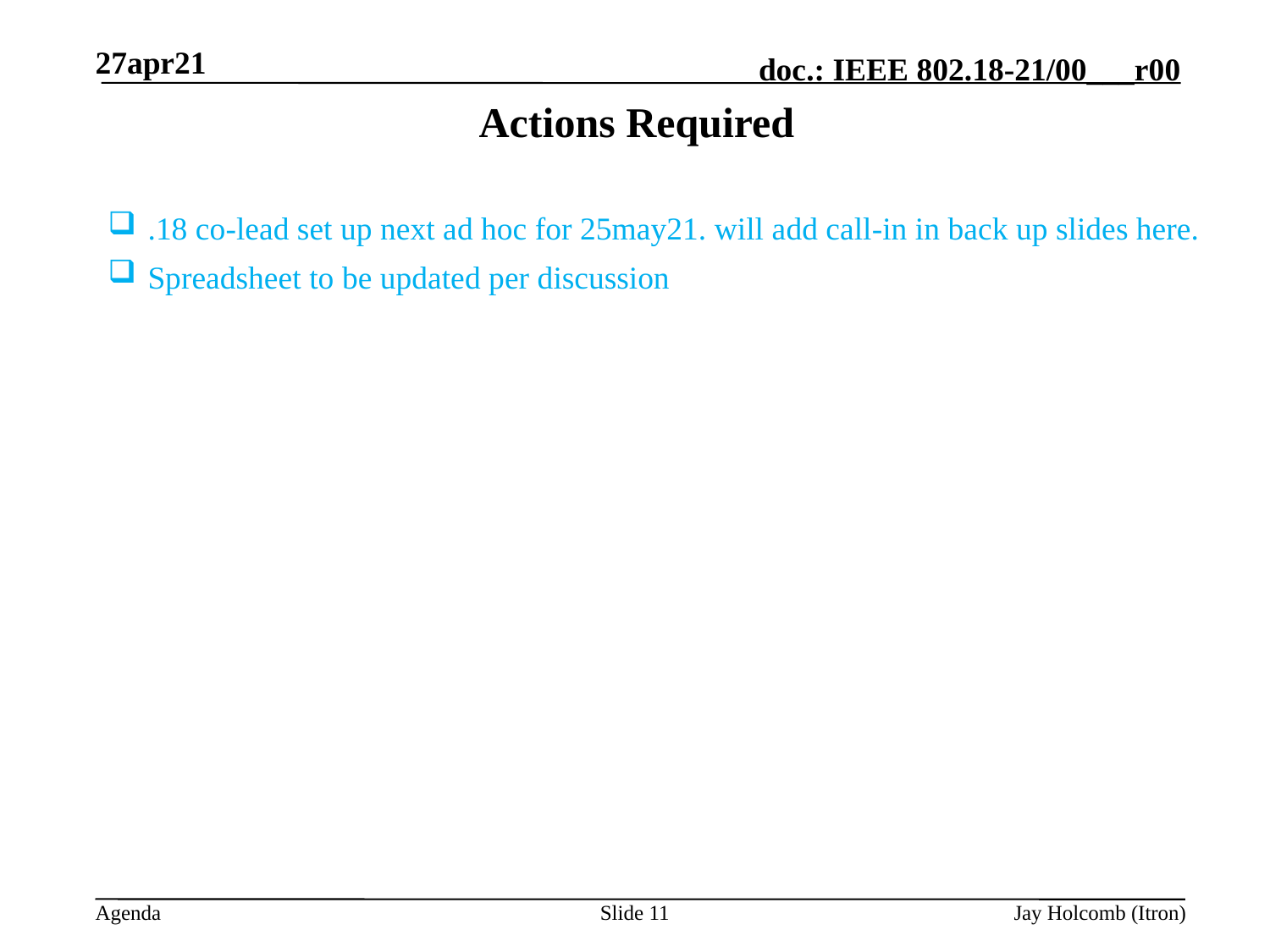

27apr21
# Actions Required

.18 co-lead set up next ad hoc for 25may21. will add call-in in back up slides here.
Spreadsheet to be updated per discussion

Slide 11
Jay Holcomb (Itron)